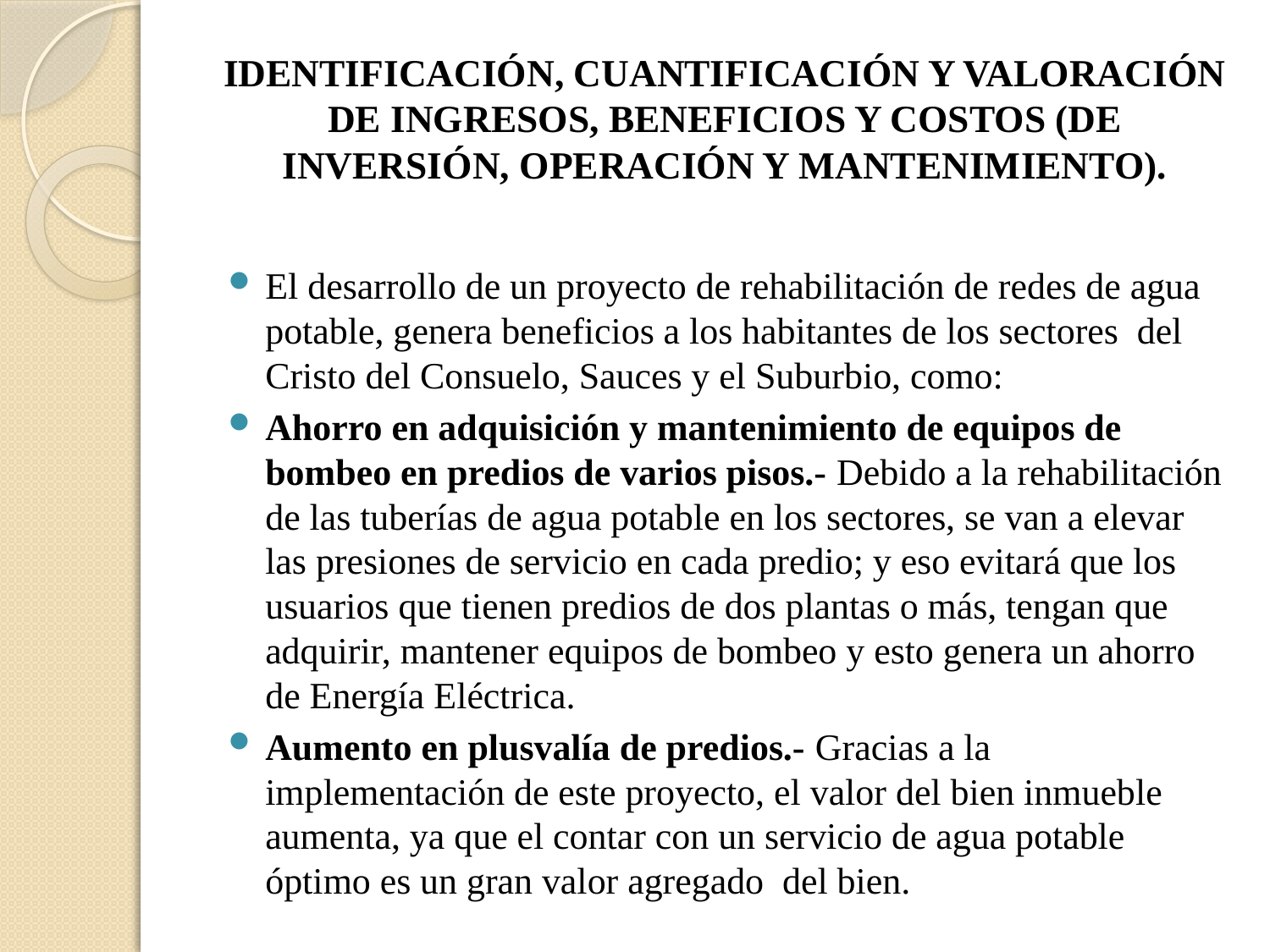

# IDENTIFICACIÓN, CUANTIFICACIÓN Y VALORACIÓN DE INGRESOS, BENEFICIOS Y COSTOS (DE INVERSIÓN, OPERACIÓN Y MANTENIMIENTO).
El desarrollo de un proyecto de rehabilitación de redes de agua potable, genera beneficios a los habitantes de los sectores  del Cristo del Consuelo, Sauces y el Suburbio, como:
Ahorro en adquisición y mantenimiento de equipos de bombeo en predios de varios pisos.- Debido a la rehabilitación de las tuberías de agua potable en los sectores, se van a elevar las presiones de servicio en cada predio; y eso evitará que los usuarios que tienen predios de dos plantas o más, tengan que adquirir, mantener equipos de bombeo y esto genera un ahorro de Energía Eléctrica.
Aumento en plusvalía de predios.- Gracias a la implementación de este proyecto, el valor del bien inmueble aumenta, ya que el contar con un servicio de agua potable óptimo es un gran valor agregado  del bien.